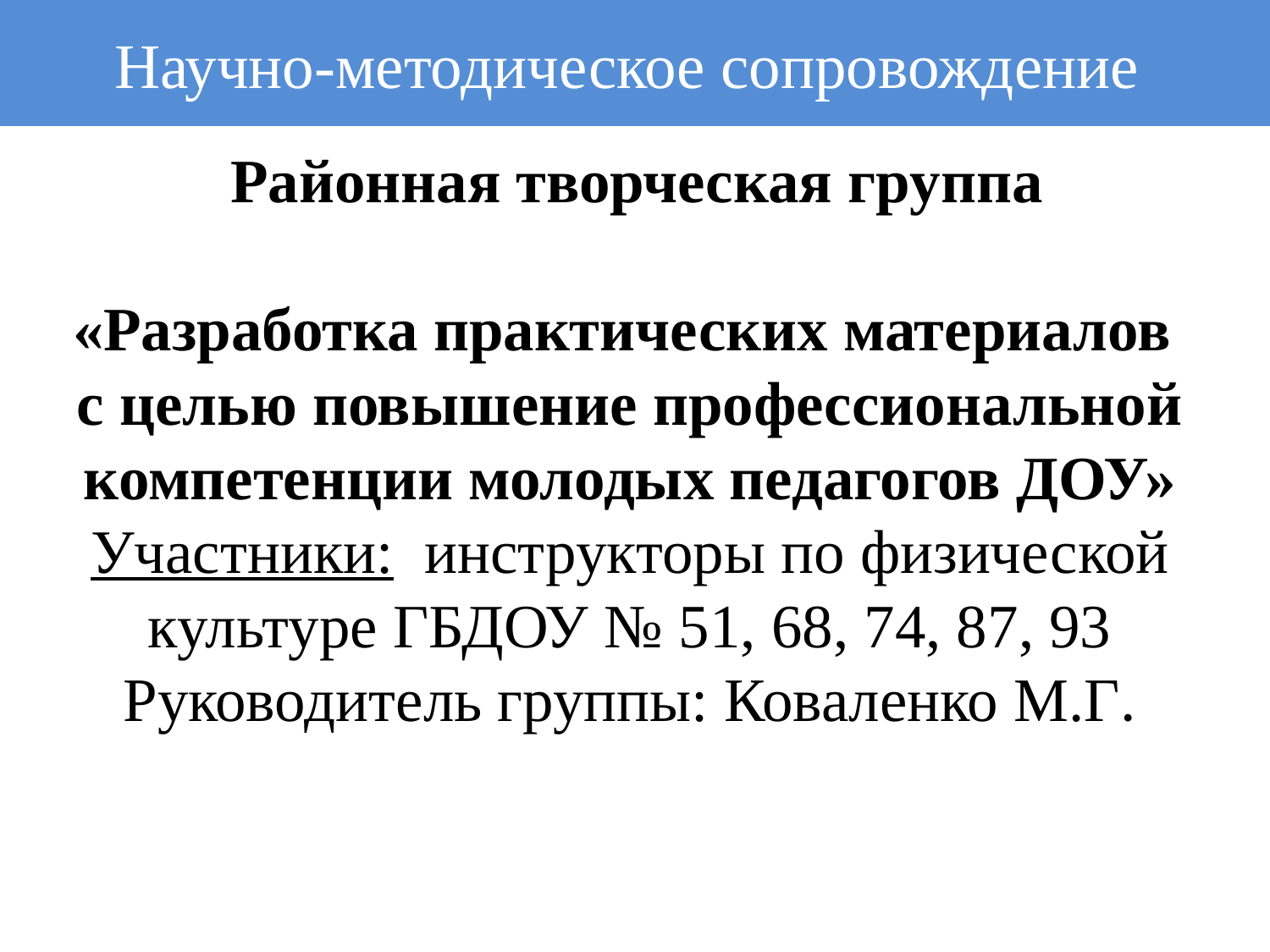

Научно-методическое сопровождение
# Районная творческая группа «Разработка практических материалов с целью повышение профессиональной компетенции молодых педагогов ДОУ» Участники:  инструкторы по физической культуре ГБДОУ № 51, 68, 74, 87, 93 Руководитель группы: Коваленко М.Г.